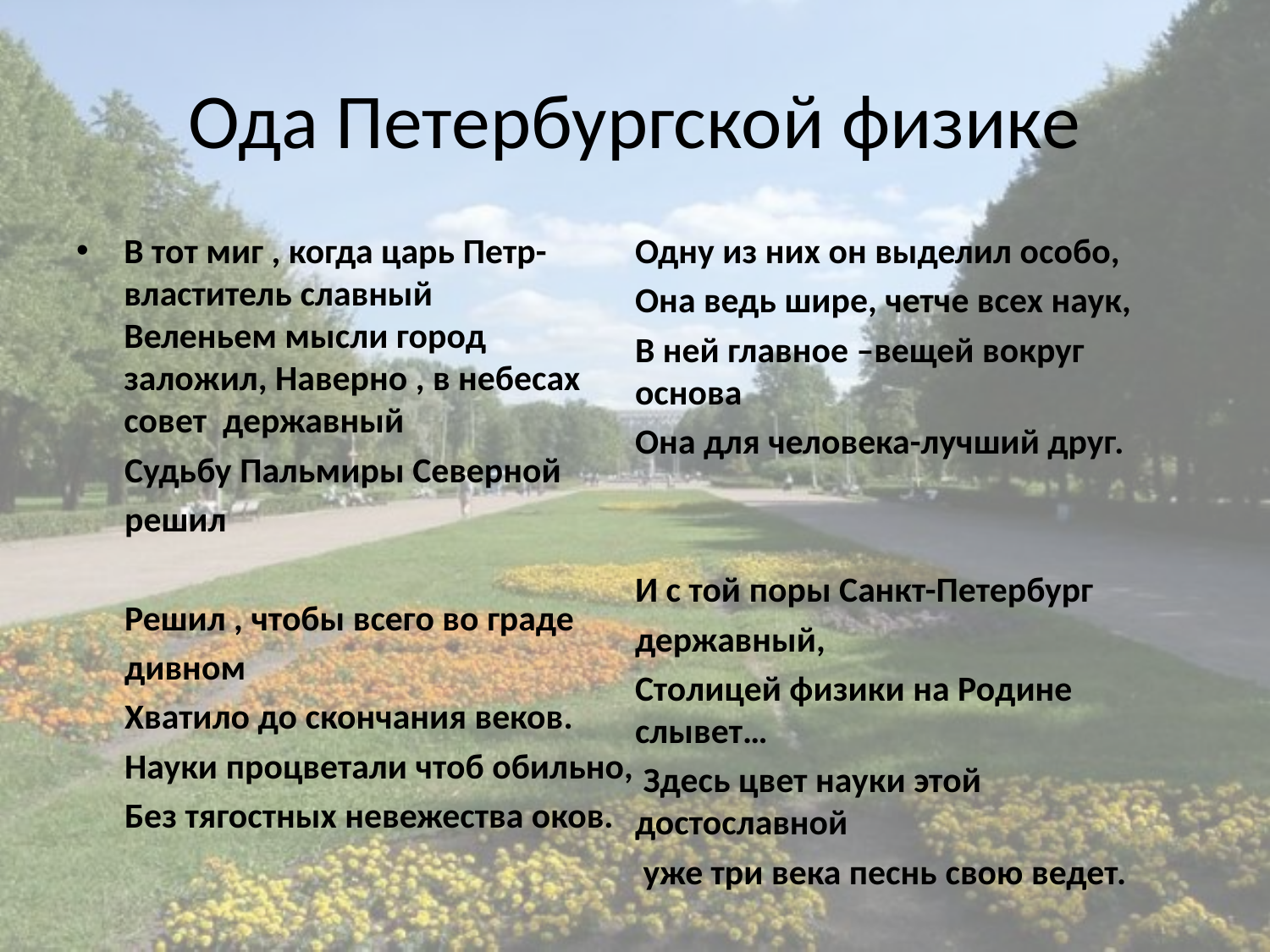

# Ода Петербургской физике
В тот миг , когда царь Петр-властитель славный               Веленьем мысли город заложил, Наверно , в небесах совет  державный
      Судьбу Пальмиры Северной
      решил

      Решил , чтобы всего во граде
      дивном
      Хватило до скончания веков.
      Науки процветали чтоб обильно,
      Без тягостных невежества оков.

Одну из них он выделил особо,
Она ведь шире, четче всех наук,
В ней главное –вещей вокруг основа
Она для человека-лучший друг.

И с той поры Санкт-Петербург
державный,
Столицей физики на Родине слывет…
 Здесь цвет науки этой   достославной
 уже три века песнь свою ведет.